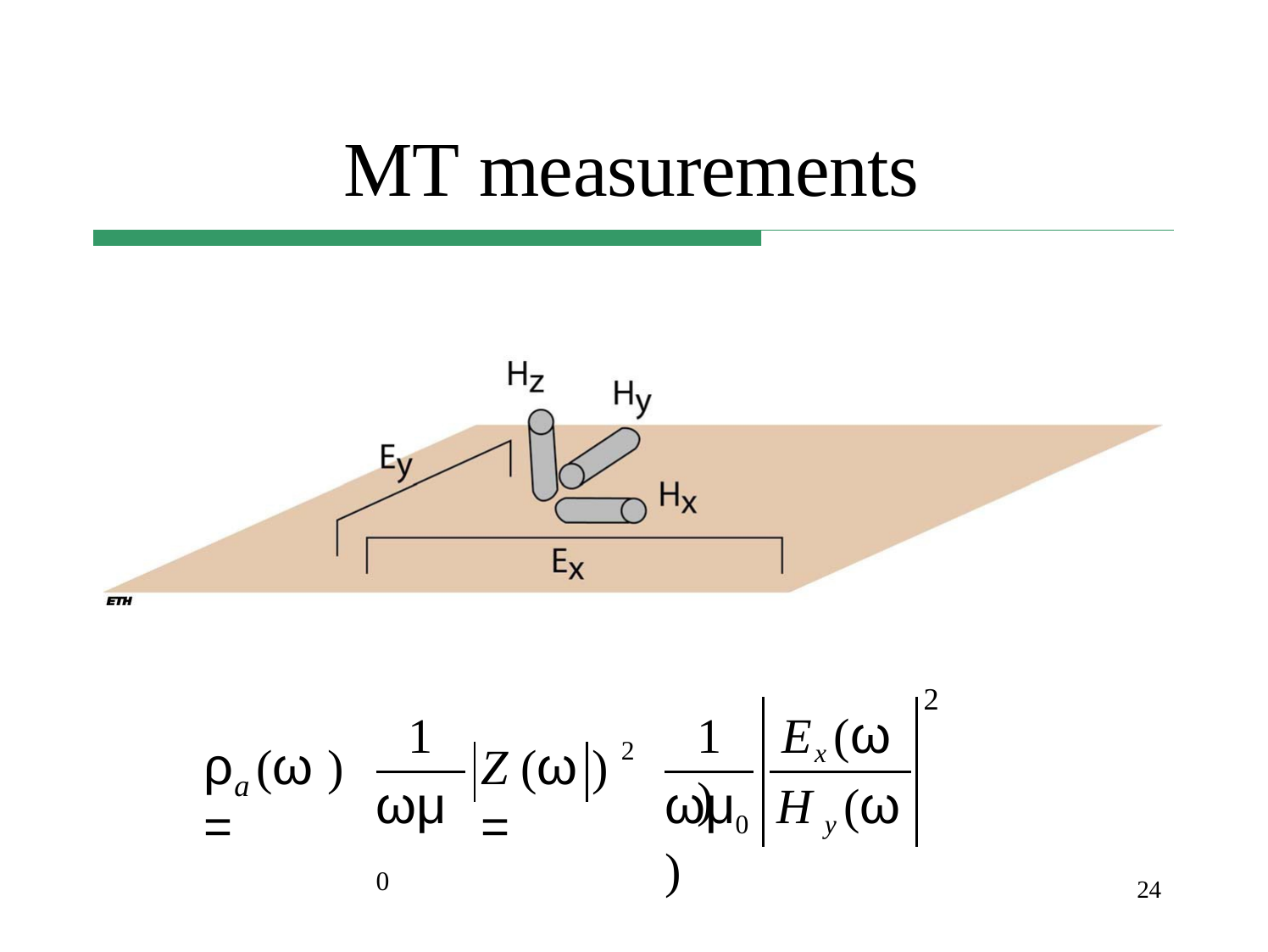

# MT measurements

2

1	Ex (ω )
1
ρ (ω ) =
Z (ω ) 2  =

a
ωμ0
ωμ0	H y (ω )

24